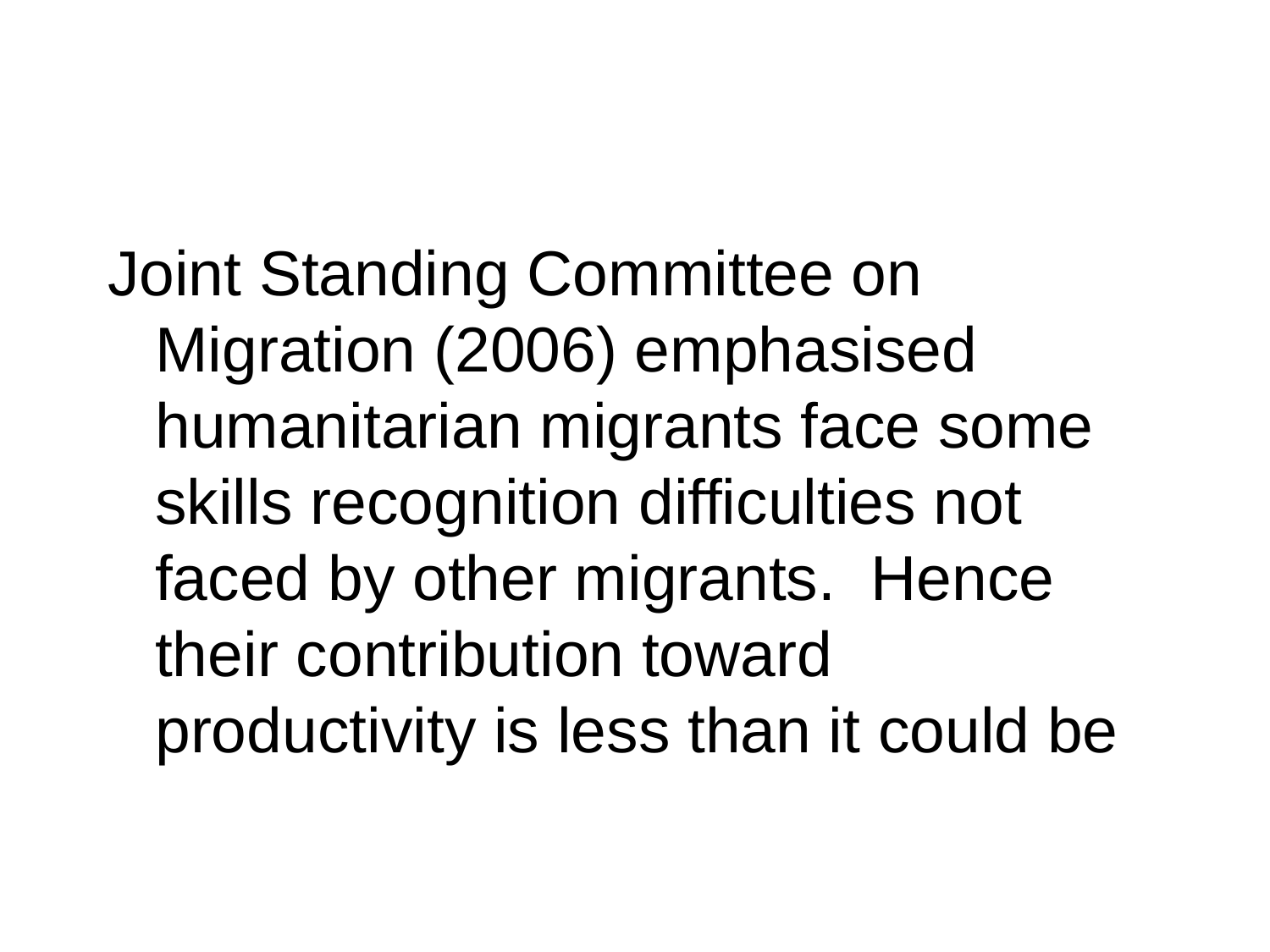

#
Joint Standing Committee on Migration (2006) emphasised humanitarian migrants face some skills recognition difficulties not faced by other migrants.  Hence their contribution toward productivity is less than it could be